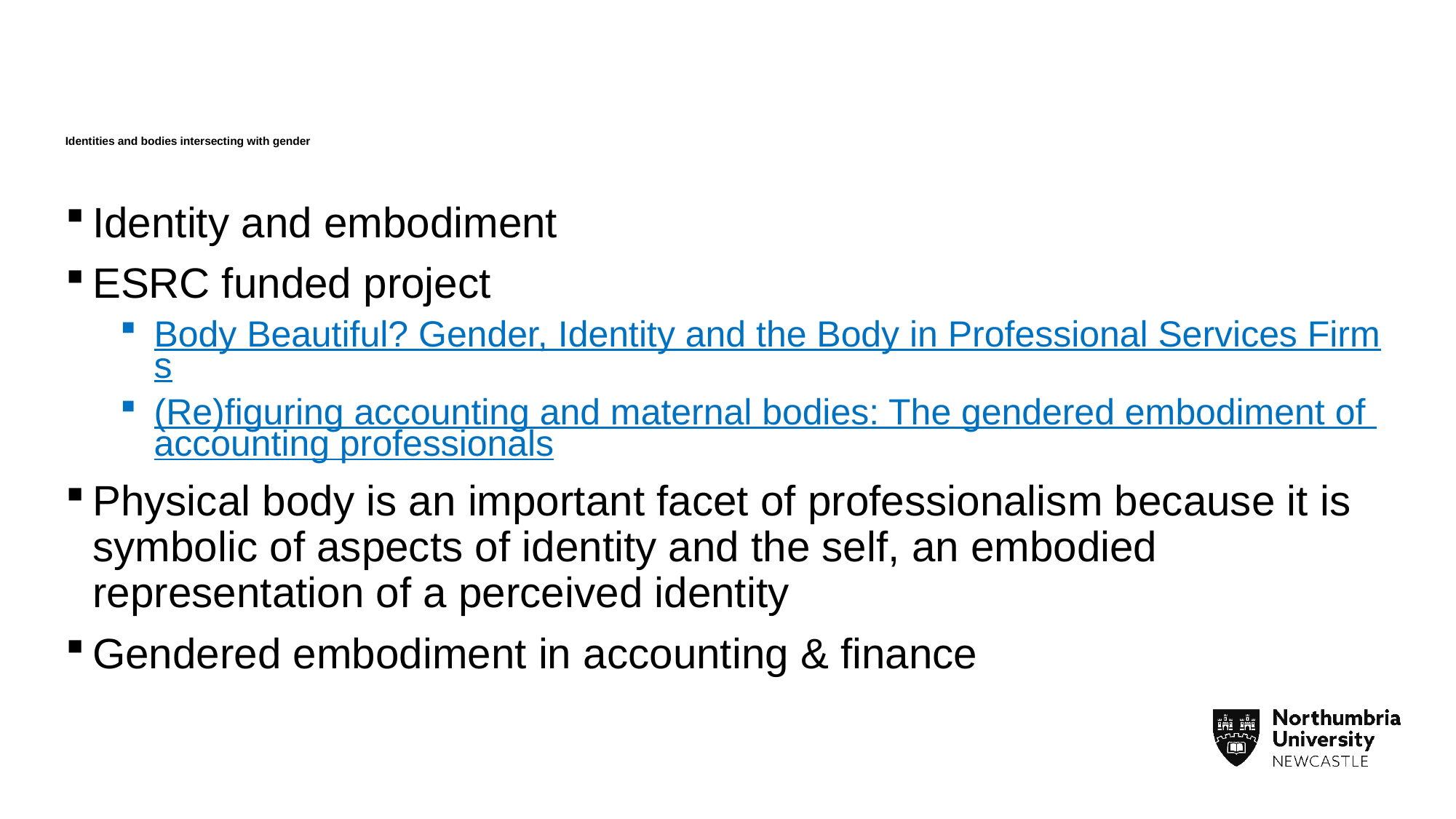

# Identities and bodies intersecting with gender
Identity and embodiment
ESRC funded project
Body Beautiful? Gender, Identity and the Body in Professional Services Firms
(Re)figuring accounting and maternal bodies: The gendered embodiment of accounting professionals
Physical body is an important facet of professionalism because it is symbolic of aspects of identity and the self, an embodied representation of a perceived identity
Gendered embodiment in accounting & finance